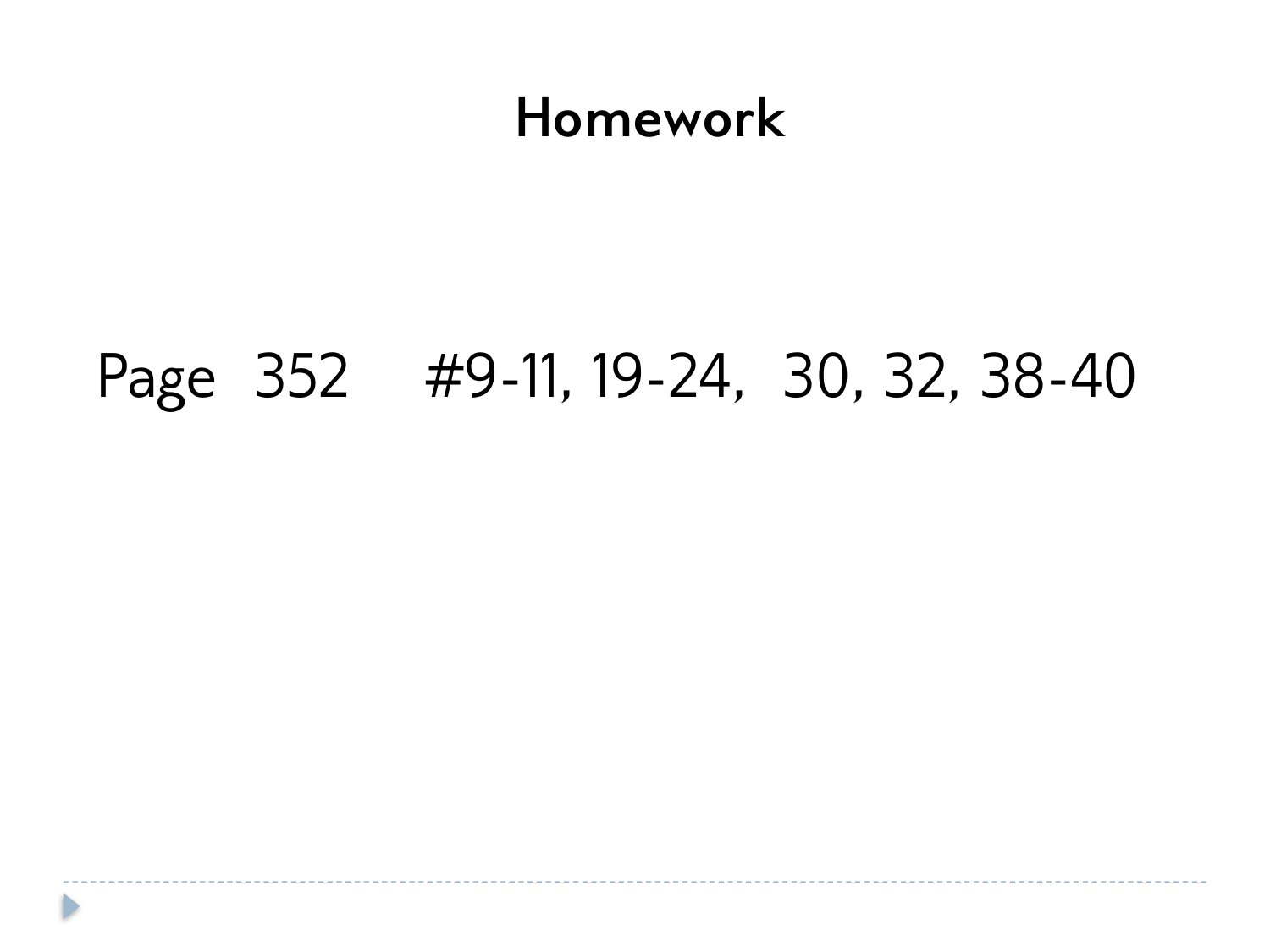

Homework
Page  352    #9-11, 19-24,  30, 32, 38-40